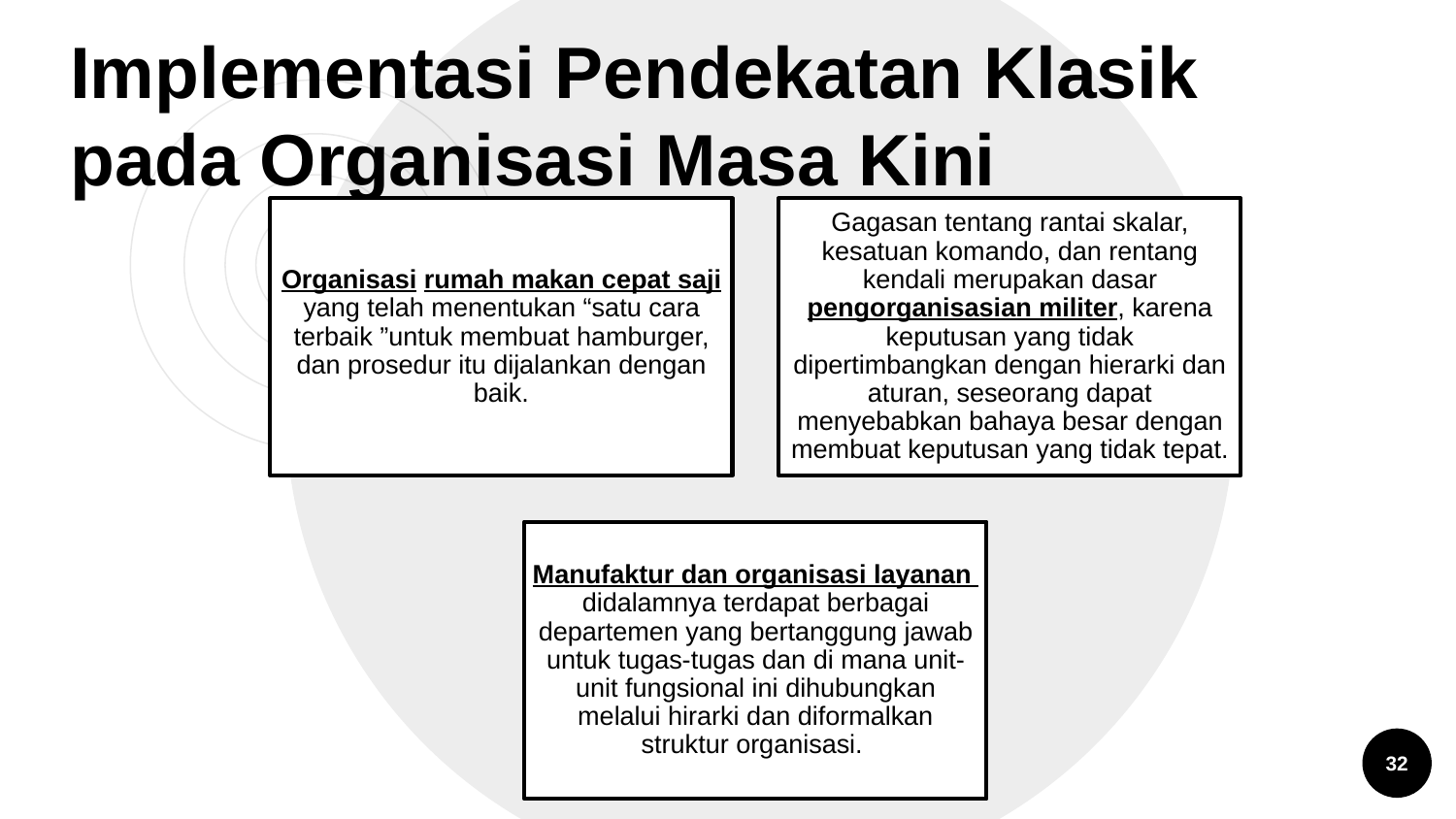

Implementasi Pendekatan Klasik pada Organisasi Masa Kini
Organisasi rumah makan cepat saji yang telah menentukan “satu cara terbaik ”untuk membuat hamburger, dan prosedur itu dijalankan dengan baik.
Gagasan tentang rantai skalar, kesatuan komando, dan rentang kendali merupakan dasar pengorganisasian militer, karena keputusan yang tidak dipertimbangkan dengan hierarki dan aturan, seseorang dapat menyebabkan bahaya besar dengan membuat keputusan yang tidak tepat.
Manufaktur dan organisasi layanan  didalamnya terdapat berbagai departemen yang bertanggung jawab untuk tugas-tugas dan di mana unit-unit fungsional ini dihubungkan melalui hirarki dan diformalkan struktur organisasi.
32